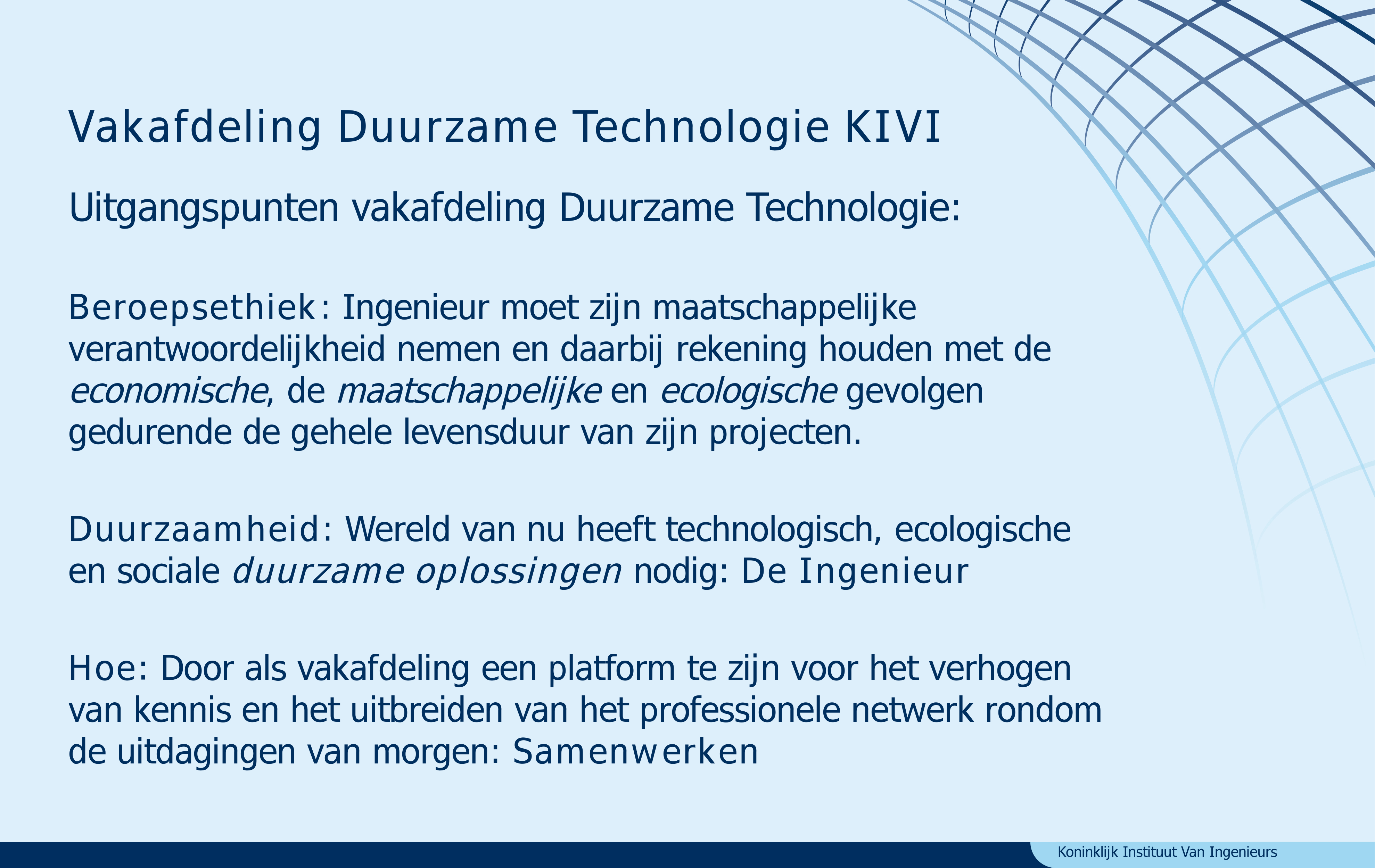

Vakafdeling Duurzame Technologie KIVI

Uitgangspunten vakafdeling Duurzame Technologie:

Beroepsethiek: Ingenieur moet zijn maatschappelijke verantwoordelijkheid nemen en daarbij rekening houden met de economische, de maatschappelijke en ecologische gevolgen gedurende de gehele levensduur van zijn projecten.

Duurzaamheid: Wereld van nu heeft technologisch, ecologische en sociale duurzame oplossingen nodig: De Ingenieur

Hoe: Door als vakafdeling een platform te zijn voor het verhogen van kennis en het uitbreiden van het professionele netwerk rondom de uitdagingen van morgen: Samenwerken